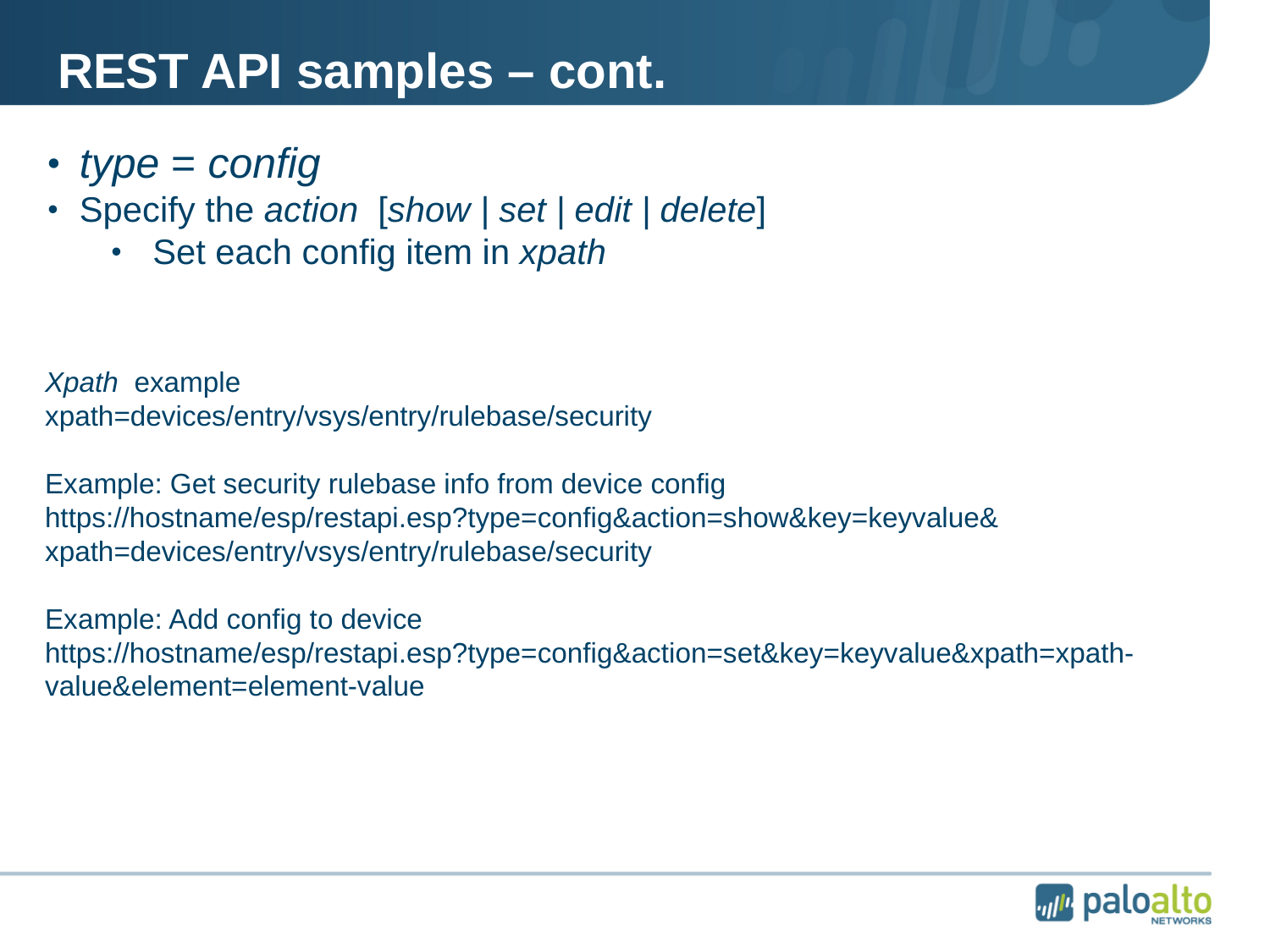

# REST API samples – cont.
type = config
Specify the action  [show | set | edit | delete]
 Set each config item in xpath
Xpath  example
xpath=devices/entry/vsys/entry/rulebase/security

Example: Get security rulebase info from device config
https://hostname/esp/restapi.esp?type=config&action=show&key=keyvalue&
xpath=devices/entry/vsys/entry/rulebase/security

Example: Add config to device
https://hostname/esp/restapi.esp?type=config&action=set&key=keyvalue&xpath=xpath-value&element=element-value